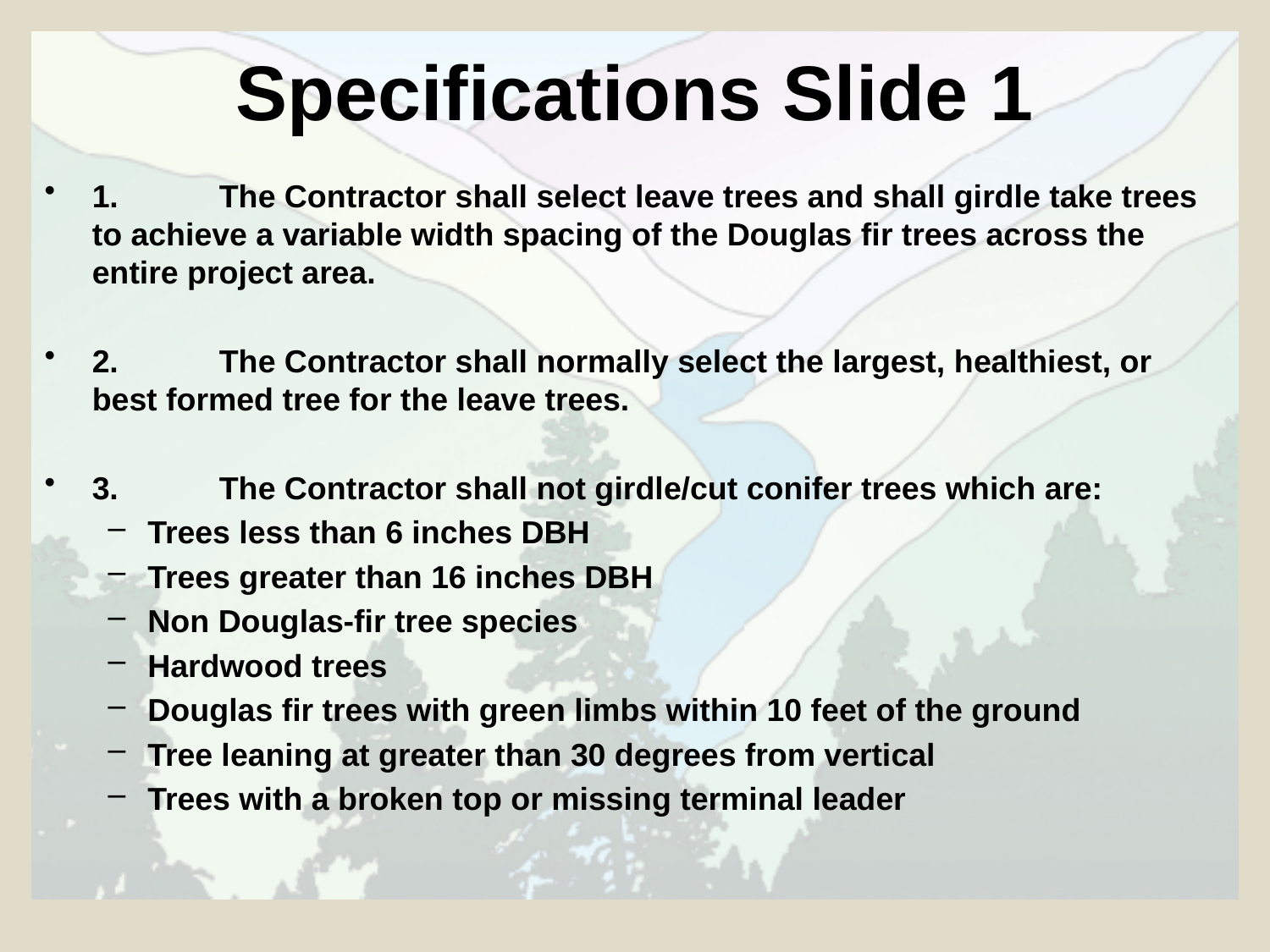

# Specifications Slide 1
1.	The Contractor shall select leave trees and shall girdle take trees to achieve a variable width spacing of the Douglas fir trees across the entire project area.

2.	The Contractor shall normally select the largest, healthiest, or best formed tree for the leave trees.

3.	The Contractor shall not girdle/cut conifer trees which are:
Trees less than 6 inches DBH
Trees greater than 16 inches DBH
Non Douglas-fir tree species
Hardwood trees
Douglas fir trees with green limbs within 10 feet of the ground
Tree leaning at greater than 30 degrees from vertical
Trees with a broken top or missing terminal leader